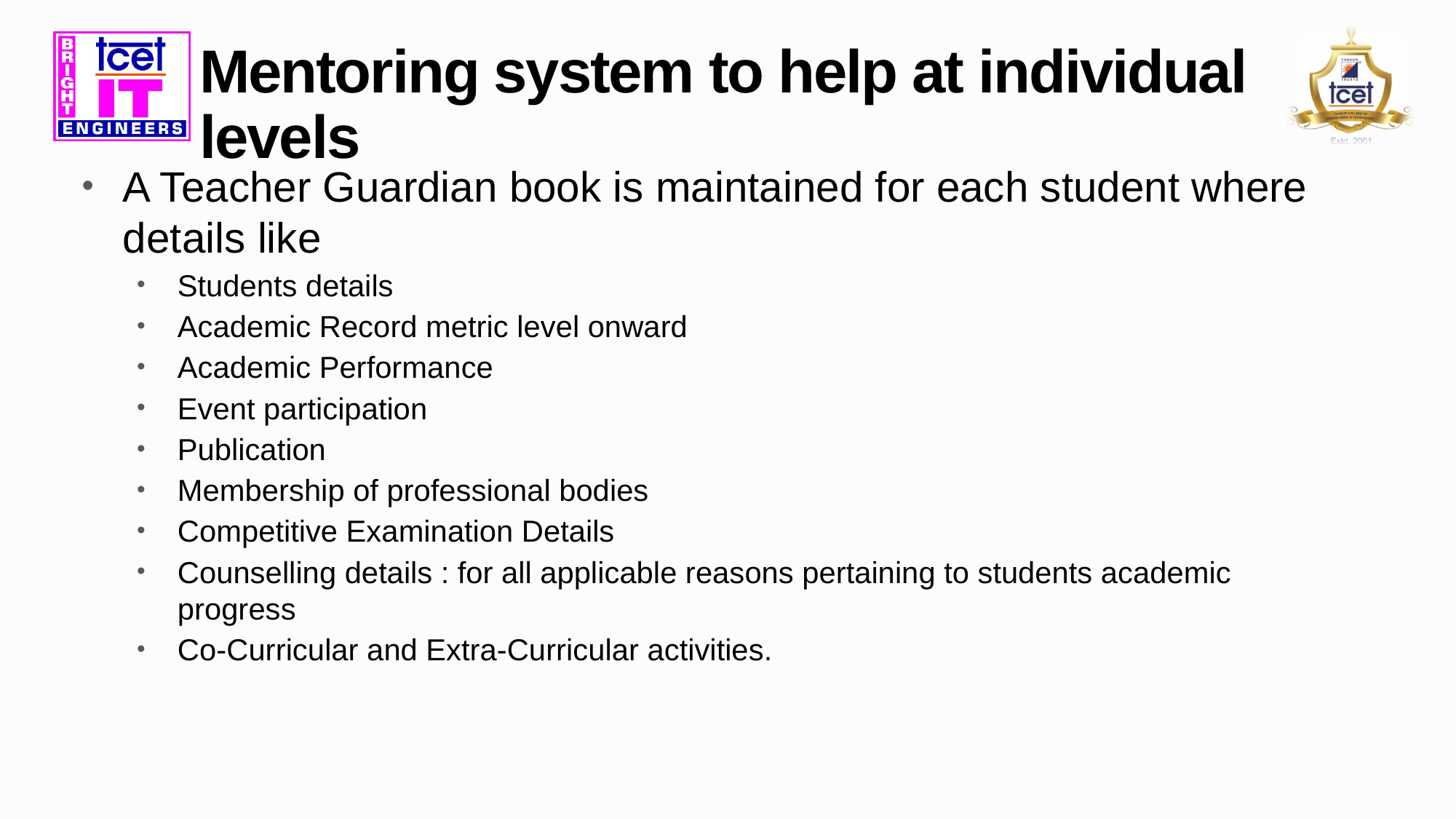

# Mentoring system to help at individual levels
A Teacher Guardian book is maintained for each student where details like
Students details
Academic Record metric level onward
Academic Performance
Event participation
Publication
Membership of professional bodies
Competitive Examination Details
Counselling details : for all applicable reasons pertaining to students academic progress
Co-Curricular and Extra-Curricular activities.